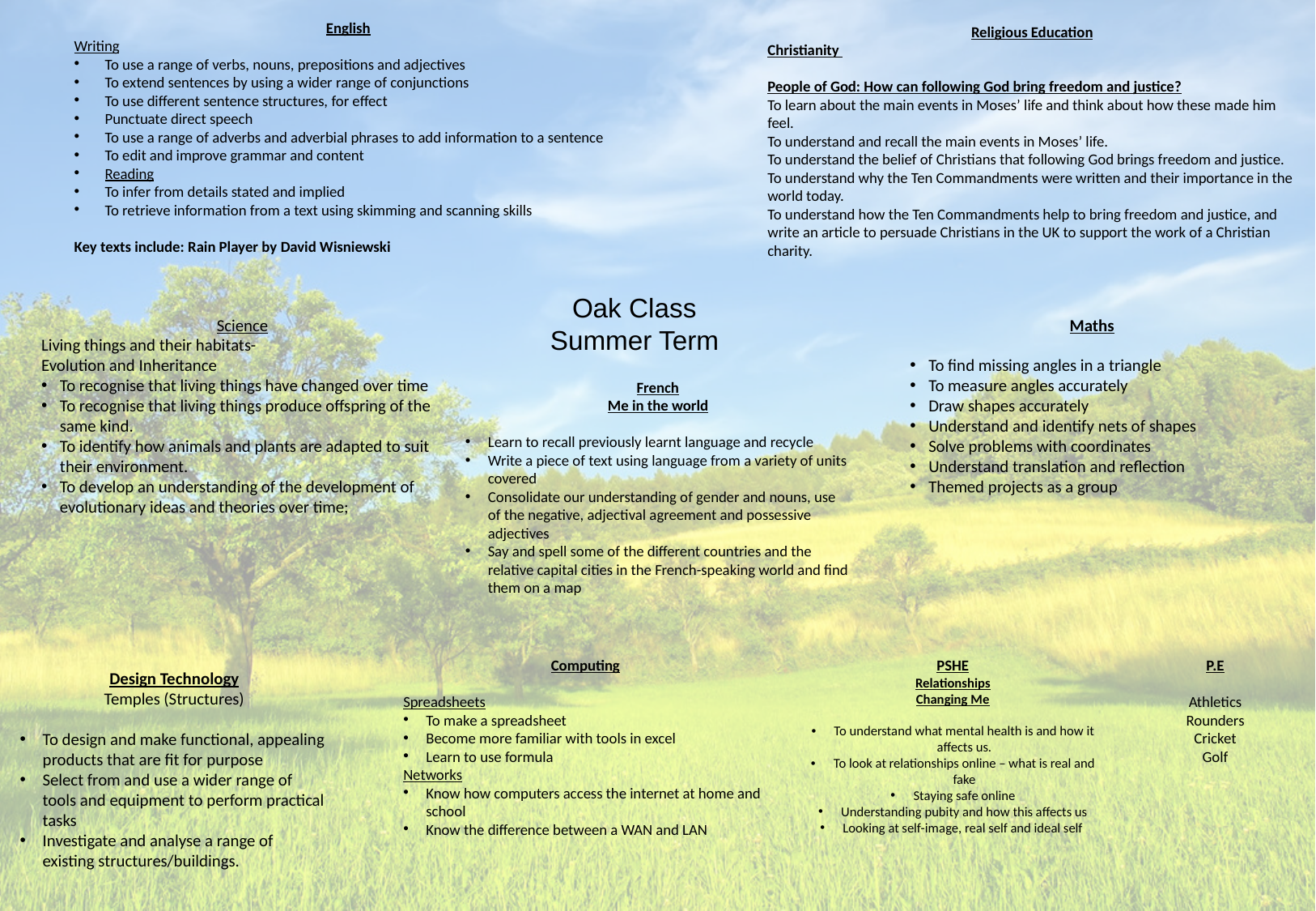

English
Writing
To use a range of verbs, nouns, prepositions and adjectives
To extend sentences by using a wider range of conjunctions
To use different sentence structures, for effect
Punctuate direct speech
To use a range of adverbs and adverbial phrases to add information to a sentence
To edit and improve grammar and content
Reading
To infer from details stated and implied
To retrieve information from a text using skimming and scanning skills

Key texts include: Rain Player by David Wisniewski
Religious Education
Christianity

People of God: How can following God bring freedom and justice?
To learn about the main events in Moses’ life and think about how these made him feel.
To understand and recall the main events in Moses’ life.
To understand the belief of Christians that following God brings freedom and justice.
To understand why the Ten Commandments were written and their importance in the world today.
To understand how the Ten Commandments help to bring freedom and justice, and write an article to persuade Christians in the UK to support the work of a Christian charity.

Oak Class
Summer Term

Science
Living things and their habitats-
Evolution and Inheritance
To recognise that living things have changed over time
To recognise that living things produce offspring of the same kind.
To identify how animals and plants are adapted to suit their environment.
To develop an understanding of the development of evolutionary ideas and theories over time;

Maths

To find missing angles in a triangle
To measure angles accurately
Draw shapes accurately
Understand and identify nets of shapes
Solve problems with coordinates
Understand translation and reflection
Themed projects as a group
French
Me in the world

Learn to recall previously learnt language and recycle
Write a piece of text using language from a variety of units covered
Consolidate our understanding of gender and nouns, use of the negative, adjectival agreement and possessive adjectives
Say and spell some of the different countries and the relative capital cities in the French-speaking world and find them on a map

Computing

Spreadsheets
To make a spreadsheet
Become more familiar with tools in excel
Learn to use formula
Networks
Know how computers access the internet at home and school
Know the difference between a WAN and LAN
PSHE
Relationships
Changing Me

To understand what mental health is and how it affects us.
To look at relationships online – what is real and fake
Staying safe online
Understanding pubity and how this affects us
Looking at self-image, real self and ideal self

P.E

Athletics
Rounders
Cricket
Golf
Design Technology
Temples (Structures)

To design and make functional, appealing products that are fit for purpose
Select from and use a wider range of tools and equipment to perform practical tasks
Investigate and analyse a range of existing structures/buildings.